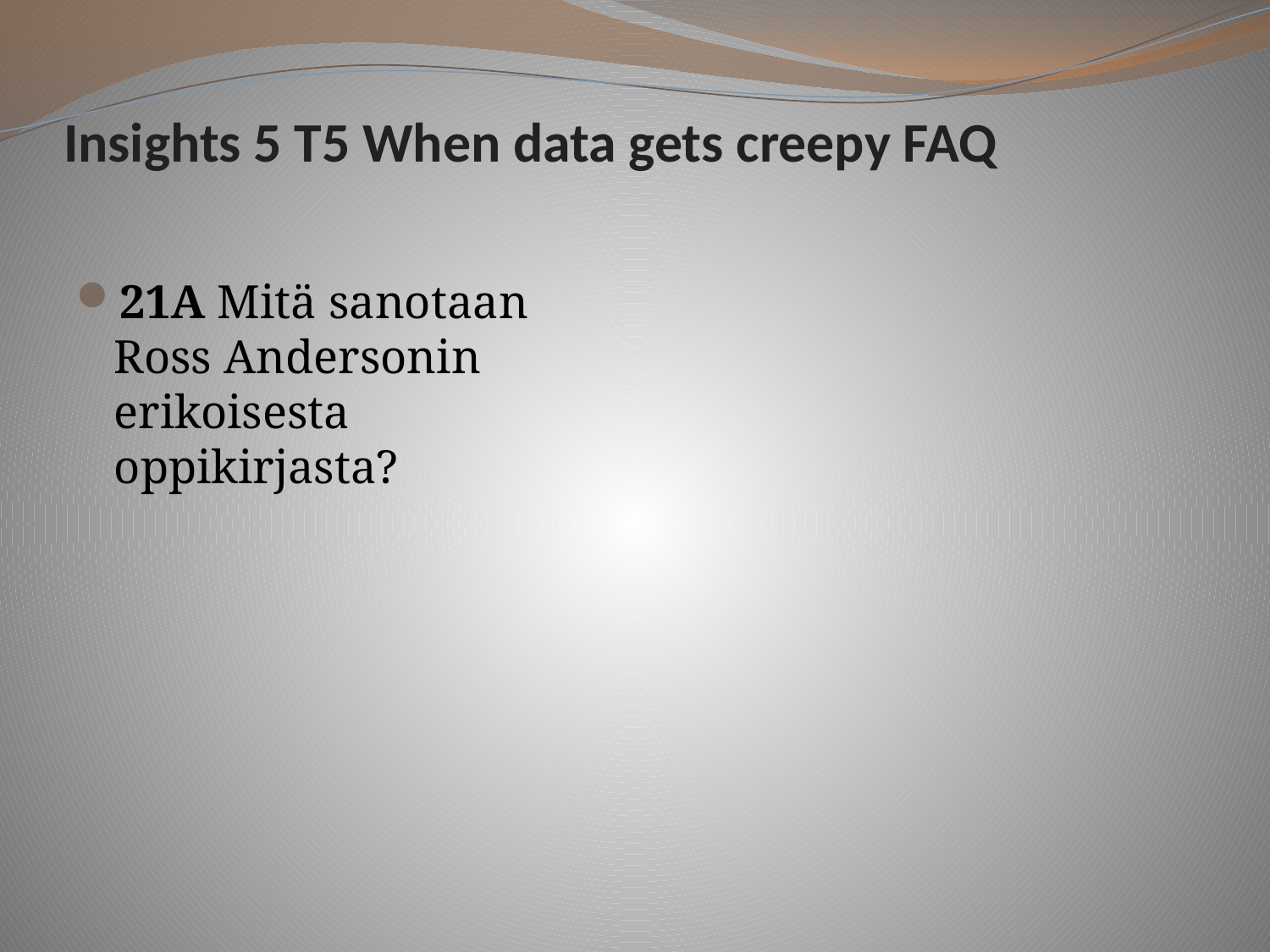

# Insights 5 T5 When data gets creepy FAQ
21A Mitä sanotaan Ross Andersonin erikoisesta oppikirjasta?